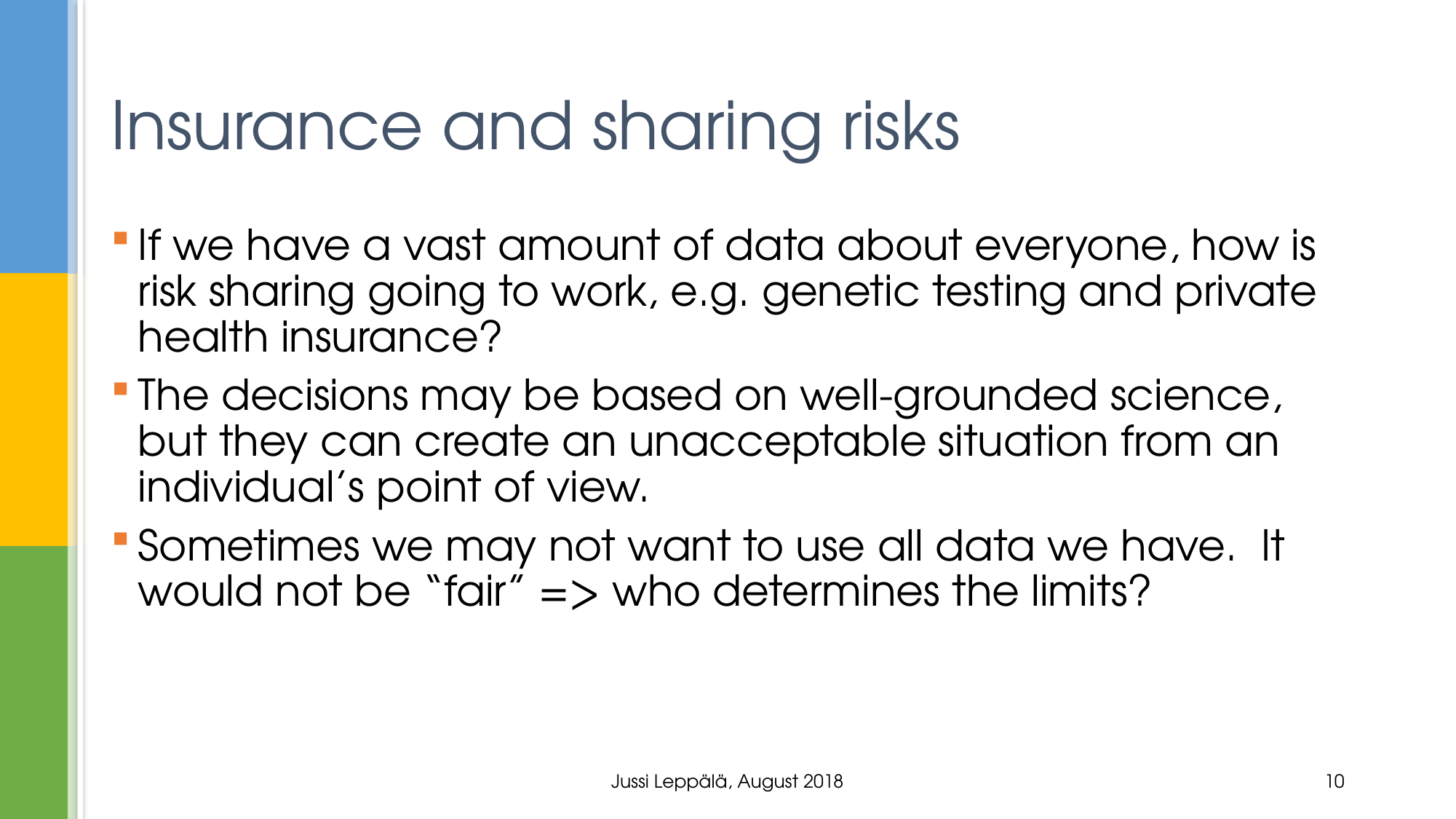

# Insurance and sharing risks
If we have a vast amount of data about everyone, how is risk sharing going to work, e.g. genetic testing and private health insurance?
The decisions may be based on well-grounded science, but they can create an unacceptable situation from an individual’s point of view.
Sometimes we may not want to use all data we have.  It would not be “fair” => who determines the limits?
Jussi Leppälä, August 2018
10